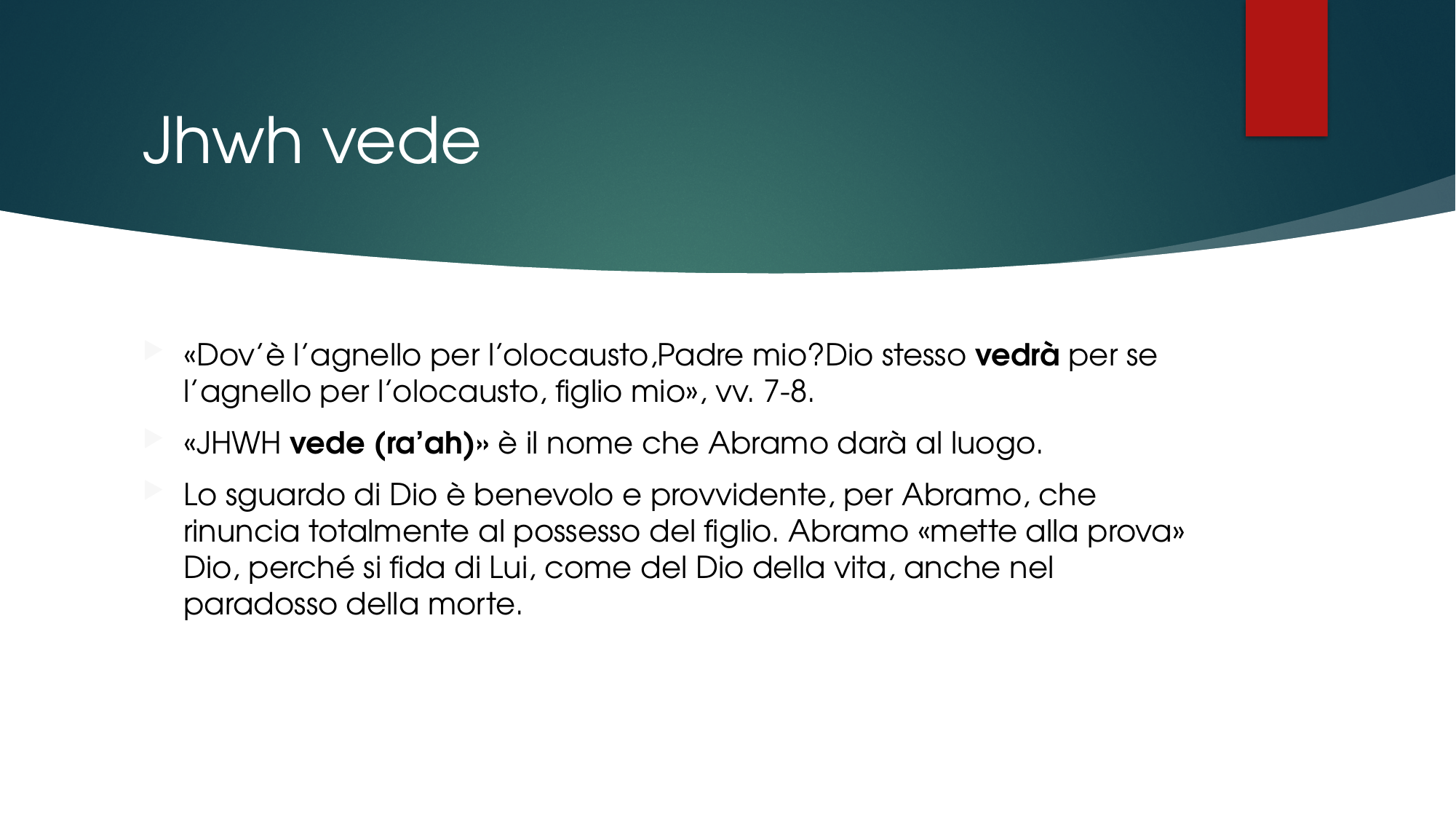

# Jhwh vede

«Dov’è l’agnello per l’olocausto,Padre mio?Dio stesso vedrà per se l’agnello per l’olocausto, figlio mio», vv. 7-8.
«JHWH vede (ra’ah)» è il nome che Abramo darà al luogo.
Lo sguardo di Dio è benevolo e provvidente, per Abramo, che rinuncia totalmente al possesso del figlio. Abramo «mette alla prova» Dio, perché si fida di Lui, come del Dio della vita, anche nel paradosso della morte.